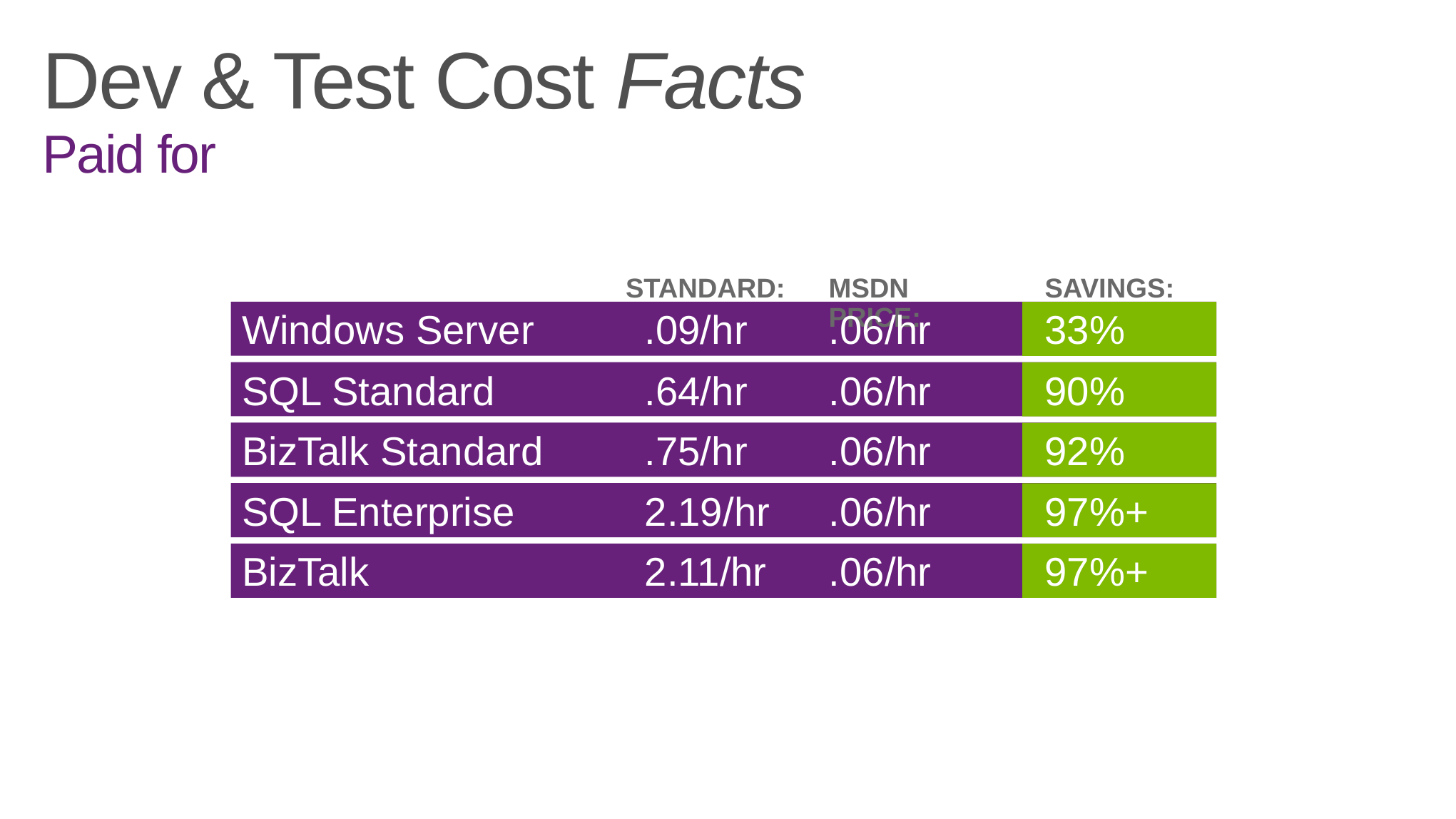

Dev & Test Cost Facts
Paid for
MSDN PRICE:
SAVINGS:
STANDARD:
Windows Server
SQL Standard
BizTalk Standard
SQL Enterprise
BizTalk Enterprise

.09/hr
.64/hr
.75/hr
2.19/hr
2.11/hr
.06/hr
.06/hr
.06/hr
.06/hr
.06/hr

33%
90%
92%
97%+
97%+